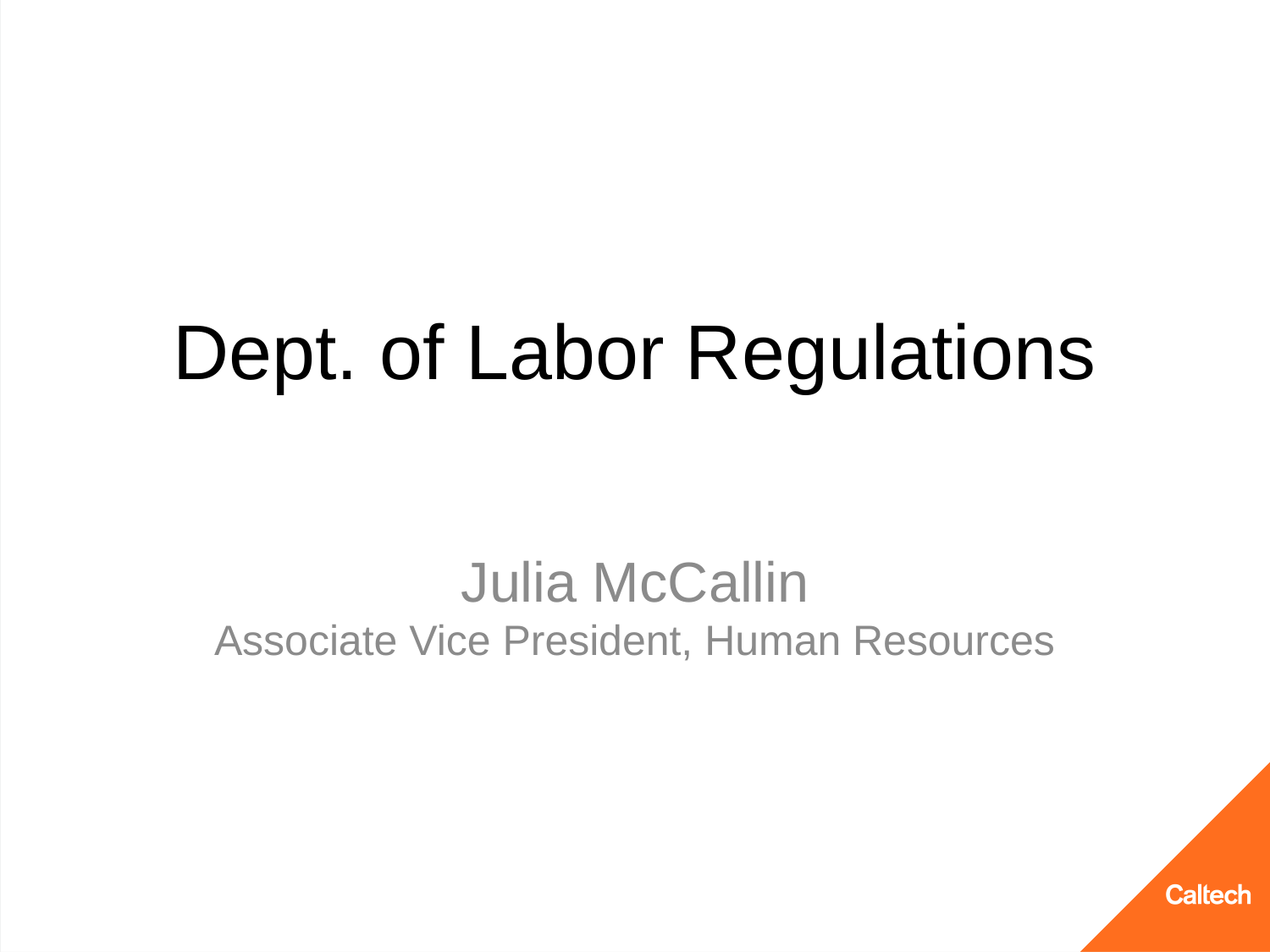

# Dept. of Labor Regulations
Julia McCallin
Associate Vice President, Human Resources